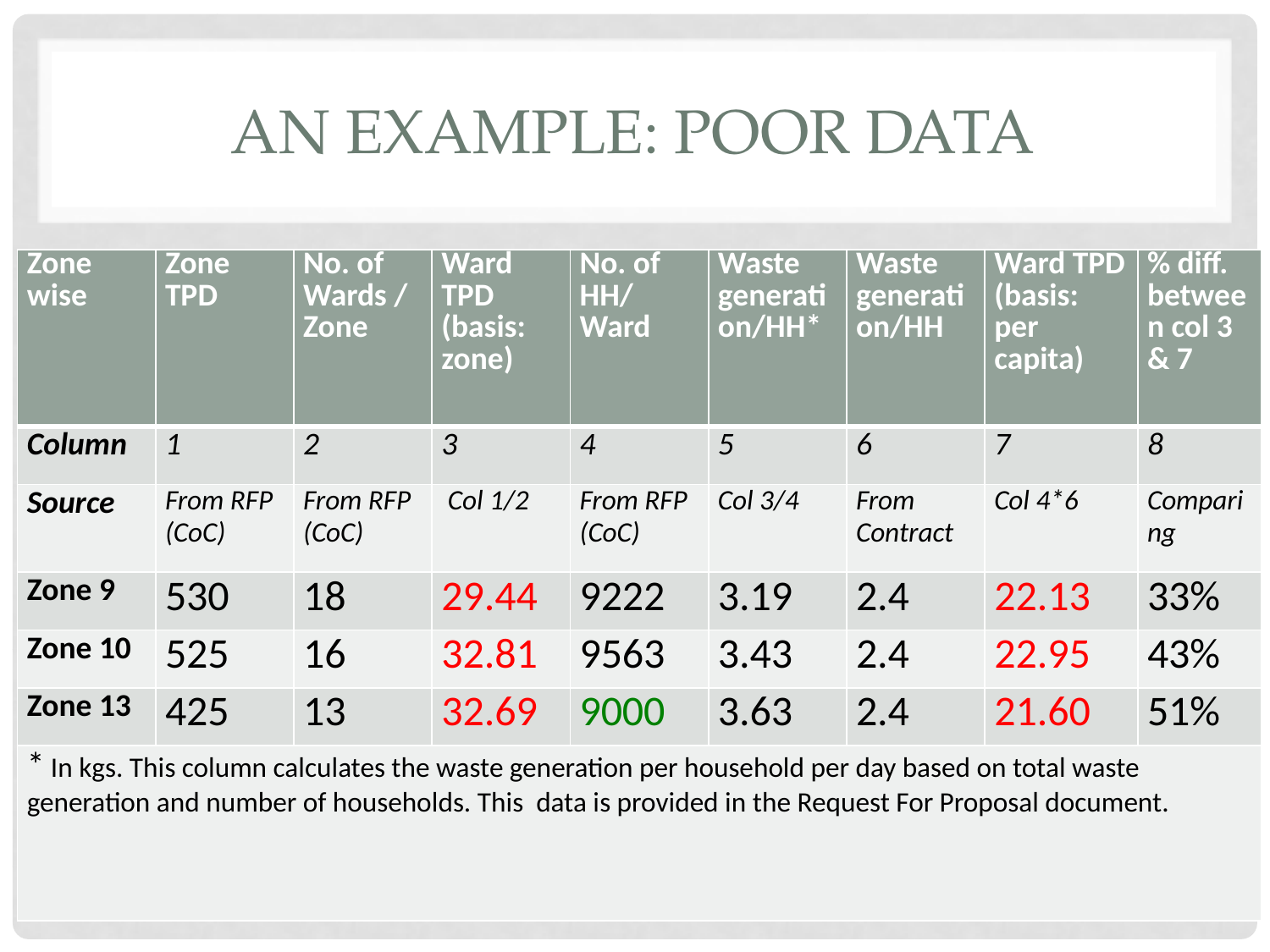

# An Example: Poor Data
| Zone wise | Zone TPD | No. of Wards /Zone | Ward TPD (basis: zone) | No. of HH/ Ward | Waste generation/HH\* | Waste generation/HH | Ward TPD (basis: per capita) | % diff. between col 3 & 7 |
| --- | --- | --- | --- | --- | --- | --- | --- | --- |
| Column | 1 | 2 | 3 | 4 | 5 | 6 | 7 | 8 |
| Source | From RFP (CoC) | From RFP (CoC) | Col 1/2 | From RFP (CoC) | Col 3/4 | From Contract | Col 4\*6 | Comparing |
| Zone 9 | 530 | 18 | 29.44 | 9222 | 3.19 | 2.4 | 22.13 | 33% |
| Zone 10 | 525 | 16 | 32.81 | 9563 | 3.43 | 2.4 | 22.95 | 43% |
| Zone 13 | 425 | 13 | 32.69 | 9000 | 3.63 | 2.4 | 21.60 | 51% |
| \* In kgs. This column calculates the waste generation per household per day based on total waste generation and number of households. This data is provided in the Request For Proposal document. |  |  |  |  |  |  |  |  |